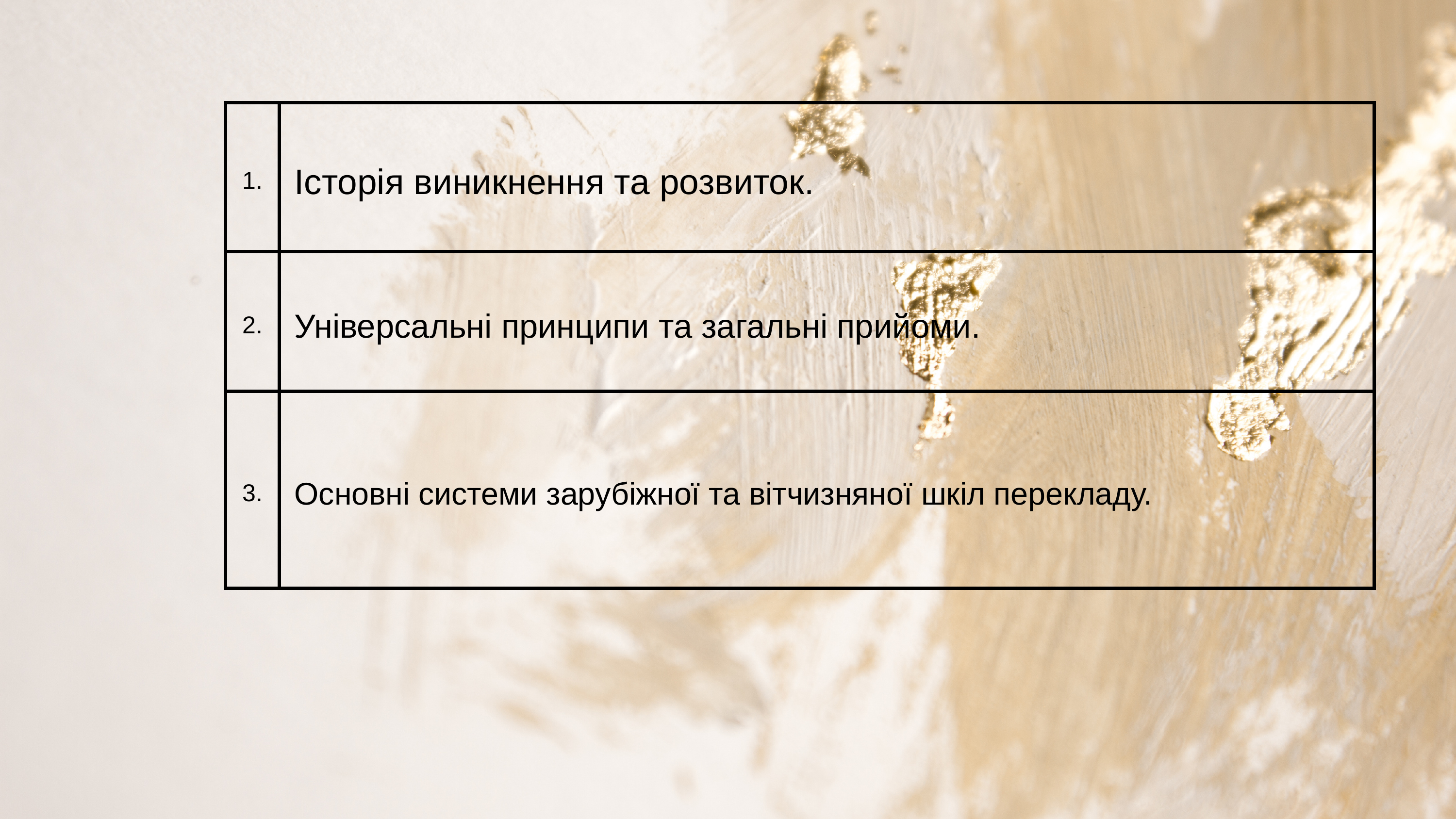

| 1. | Історія виникнення та розвиток. |
| --- | --- |
| 2. | Універсальні принципи та загальні прийоми. |
| 3. | Основні системи зарубіжної та вітчизняної шкіл перекладу. |